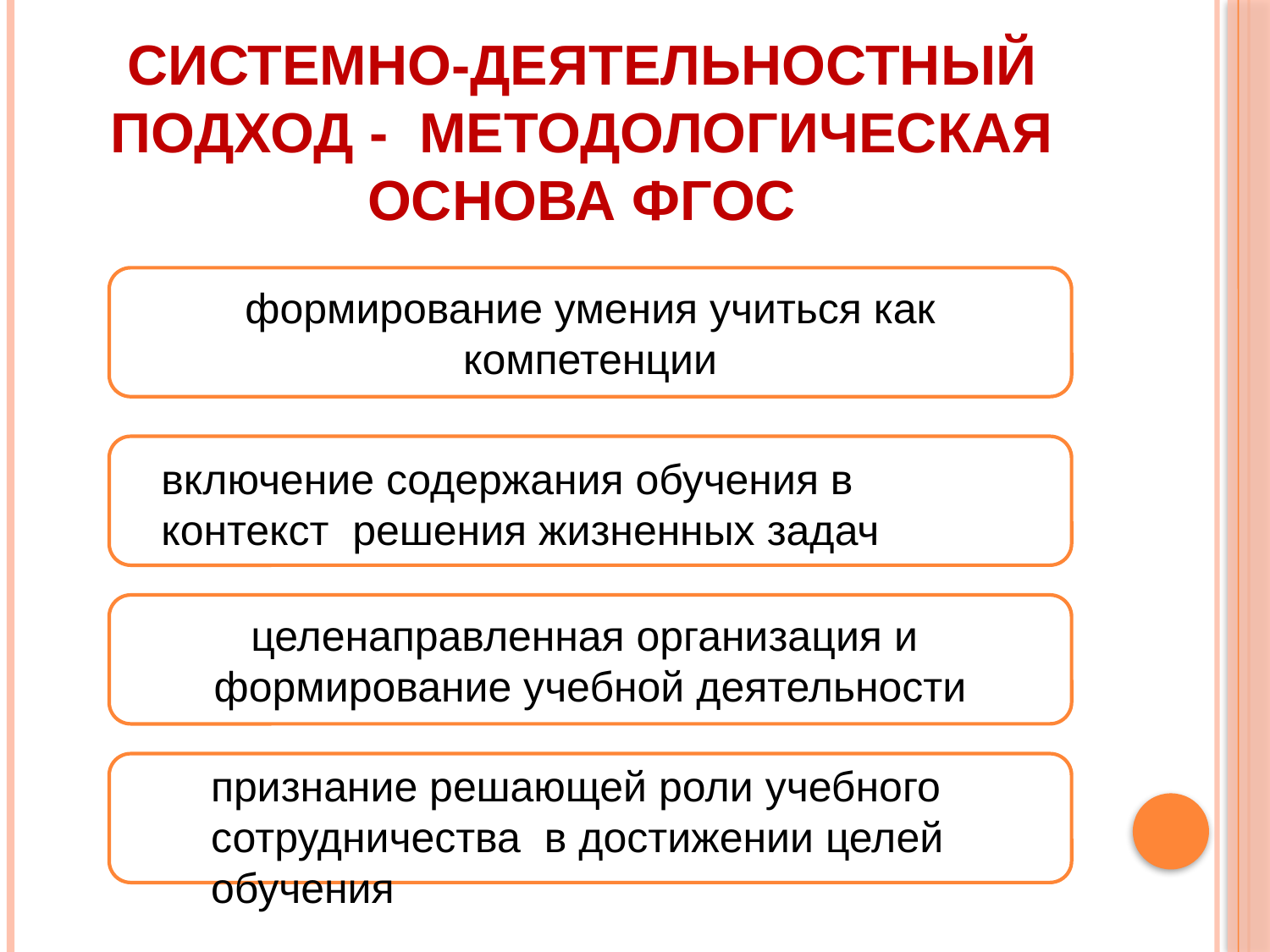

# Системно-деятельностный подход -  методологическая основа ФГОС

формирование умения учиться как компетенции

включение содержания обучения в
контекст  решения жизненных задач
целенаправленная организация и  формирование учебной деятельности

признание решающей роли учебного сотрудничества  в достижении целей обучения